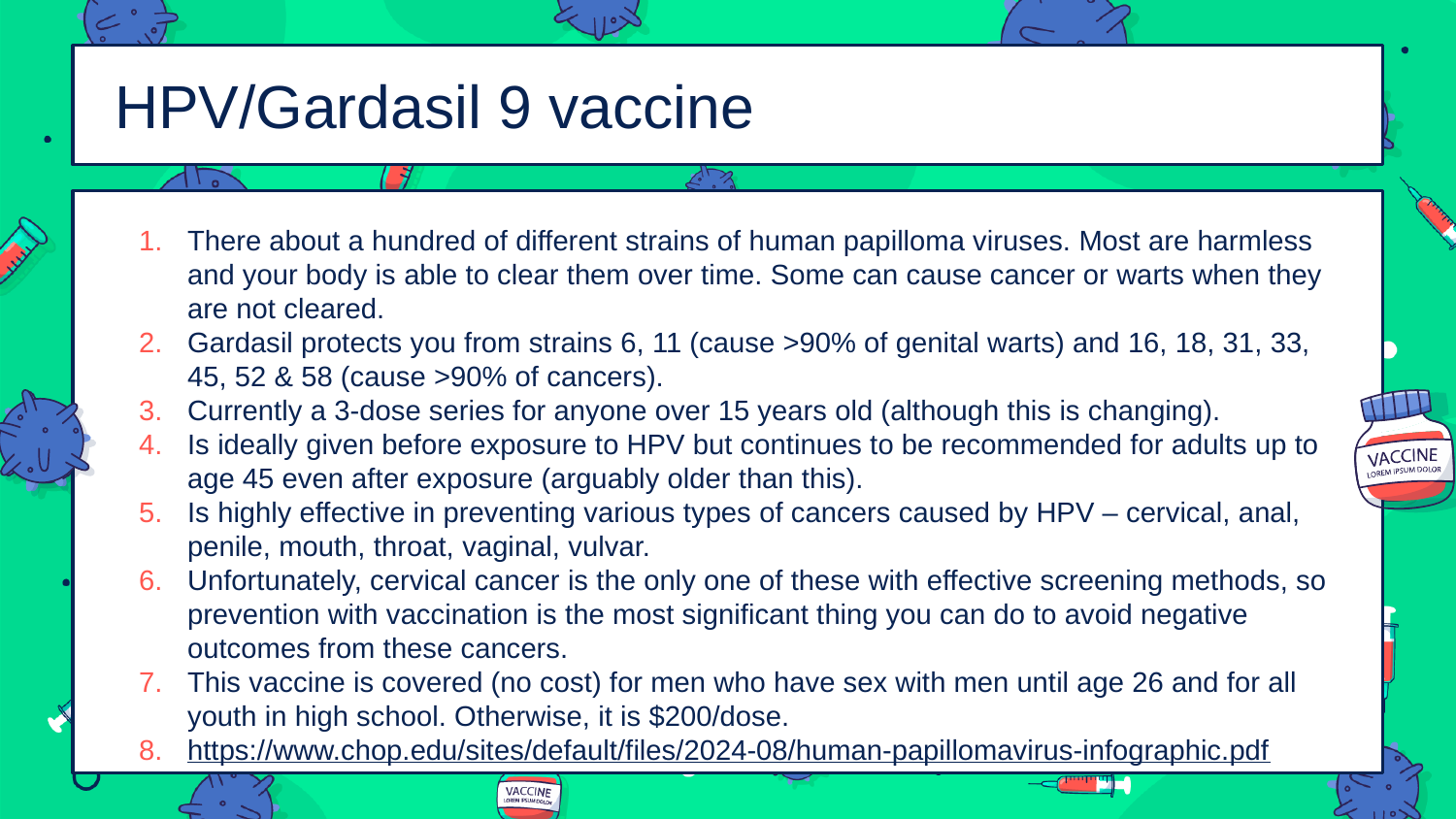

# HPV/Gardasil 9 vaccine
There about a hundred of different strains of human papilloma viruses. Most are harmless and your body is able to clear them over time. Some can cause cancer or warts when they are not cleared.
Gardasil protects you from strains 6, 11 (cause >90% of genital warts) and 16, 18, 31, 33, 45, 52 & 58 (cause >90% of cancers).
Currently a 3-dose series for anyone over 15 years old (although this is changing).
Is ideally given before exposure to HPV but continues to be recommended for adults up to age 45 even after exposure (arguably older than this).
Is highly effective in preventing various types of cancers caused by HPV – cervical, anal, penile, mouth, throat, vaginal, vulvar.
Unfortunately, cervical cancer is the only one of these with effective screening methods, so prevention with vaccination is the most significant thing you can do to avoid negative outcomes from these cancers.
This vaccine is covered (no cost) for men who have sex with men until age 26 and for all youth in high school. Otherwise, it is $200/dose.
https://www.chop.edu/sites/default/files/2024-08/human-papillomavirus-infographic.pdf